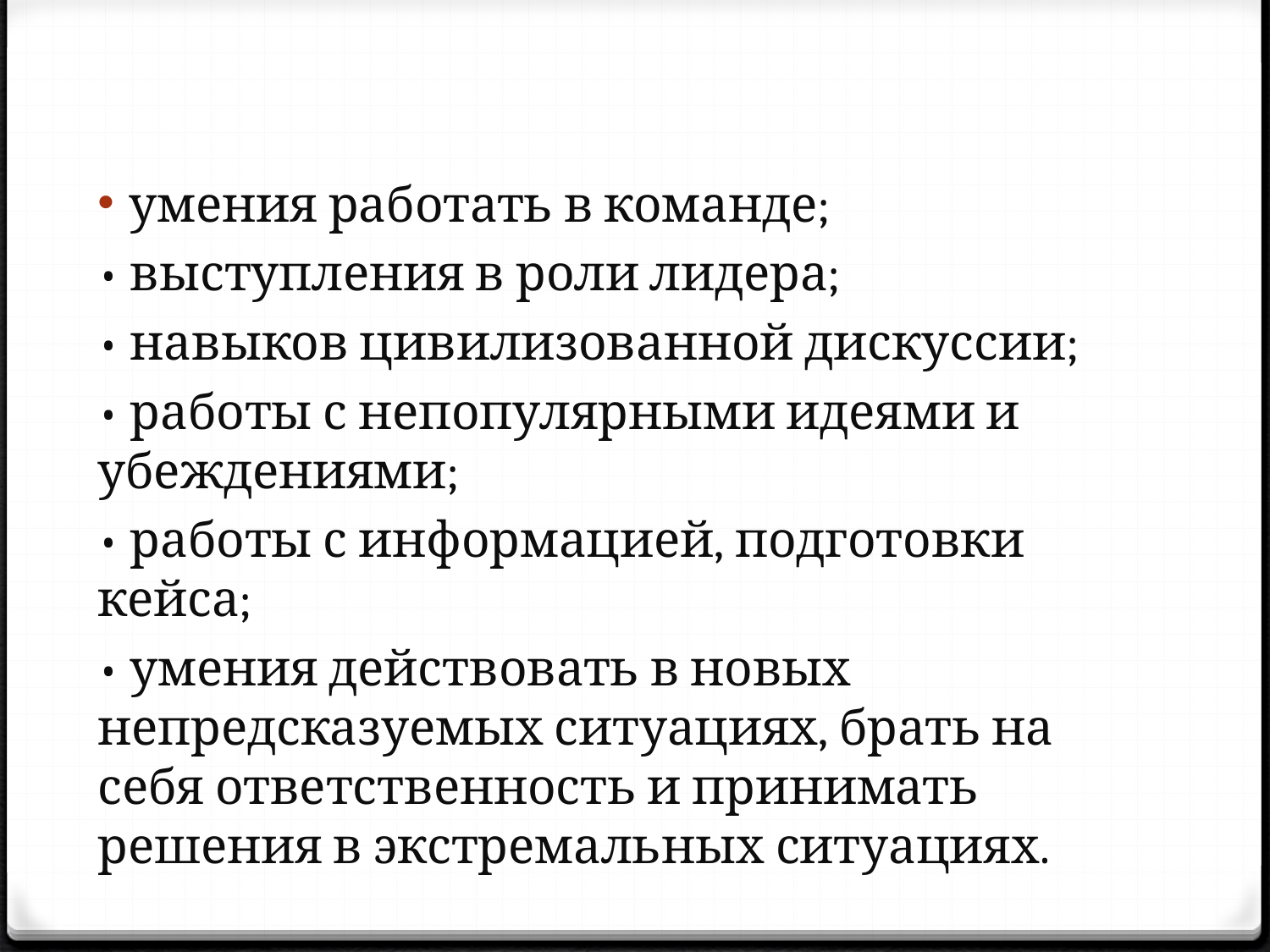

#
умения работать в команде;
• выступления в роли лидера;
• навыков цивилизованной дискуссии;
• работы с непопулярными идеями и убеждениями;
• работы с информацией, подготовки кейса;
• умения действовать в новых непредсказуемых ситуациях, брать на себя ответственность и принимать решения в экстремальных ситуациях.